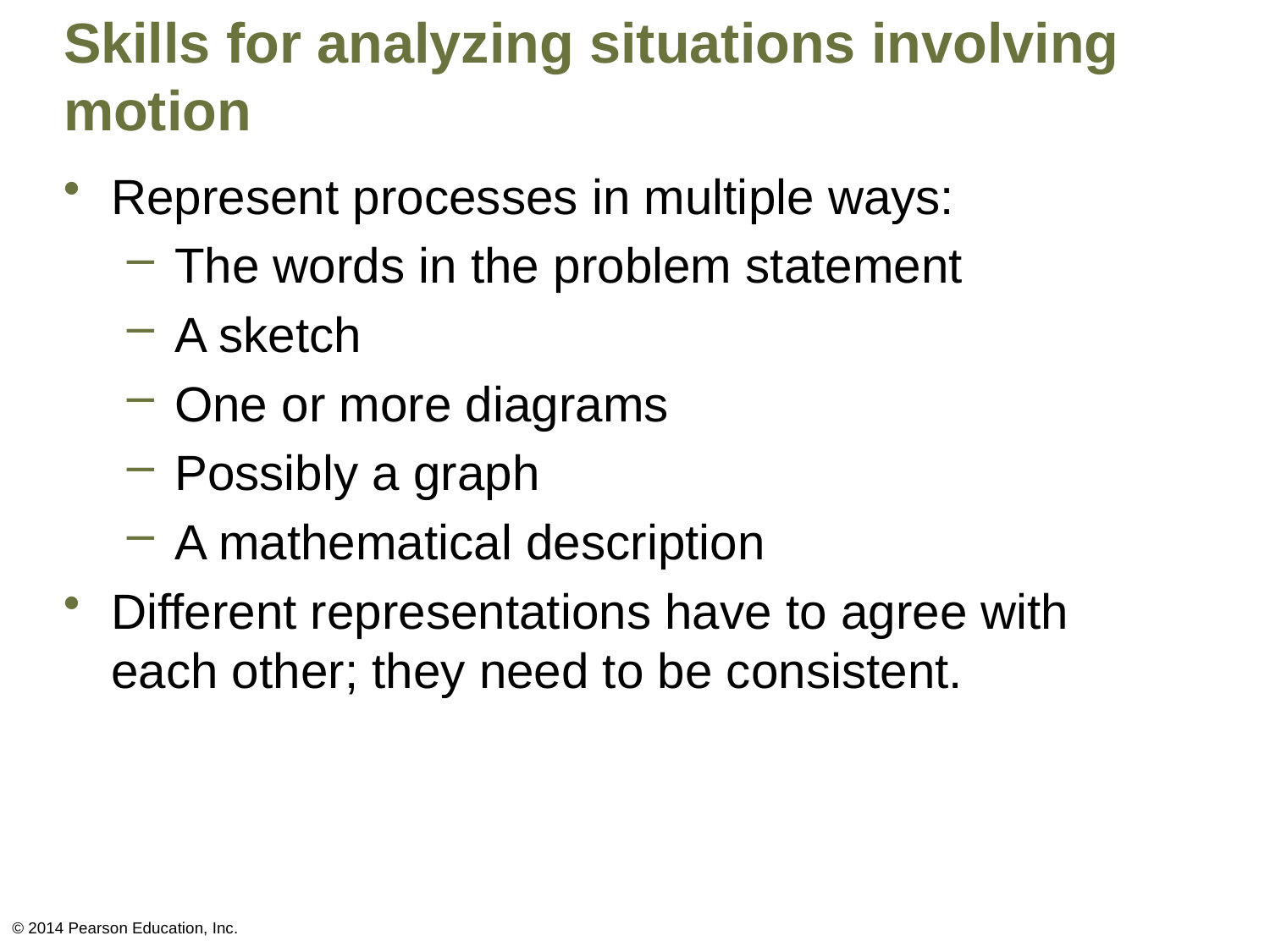

# Skills for analyzing situations involving motion
Represent processes in multiple ways:
The words in the problem statement
A sketch
One or more diagrams
Possibly a graph
A mathematical description
Different representations have to agree with each other; they need to be consistent.
© 2014 Pearson Education, Inc.